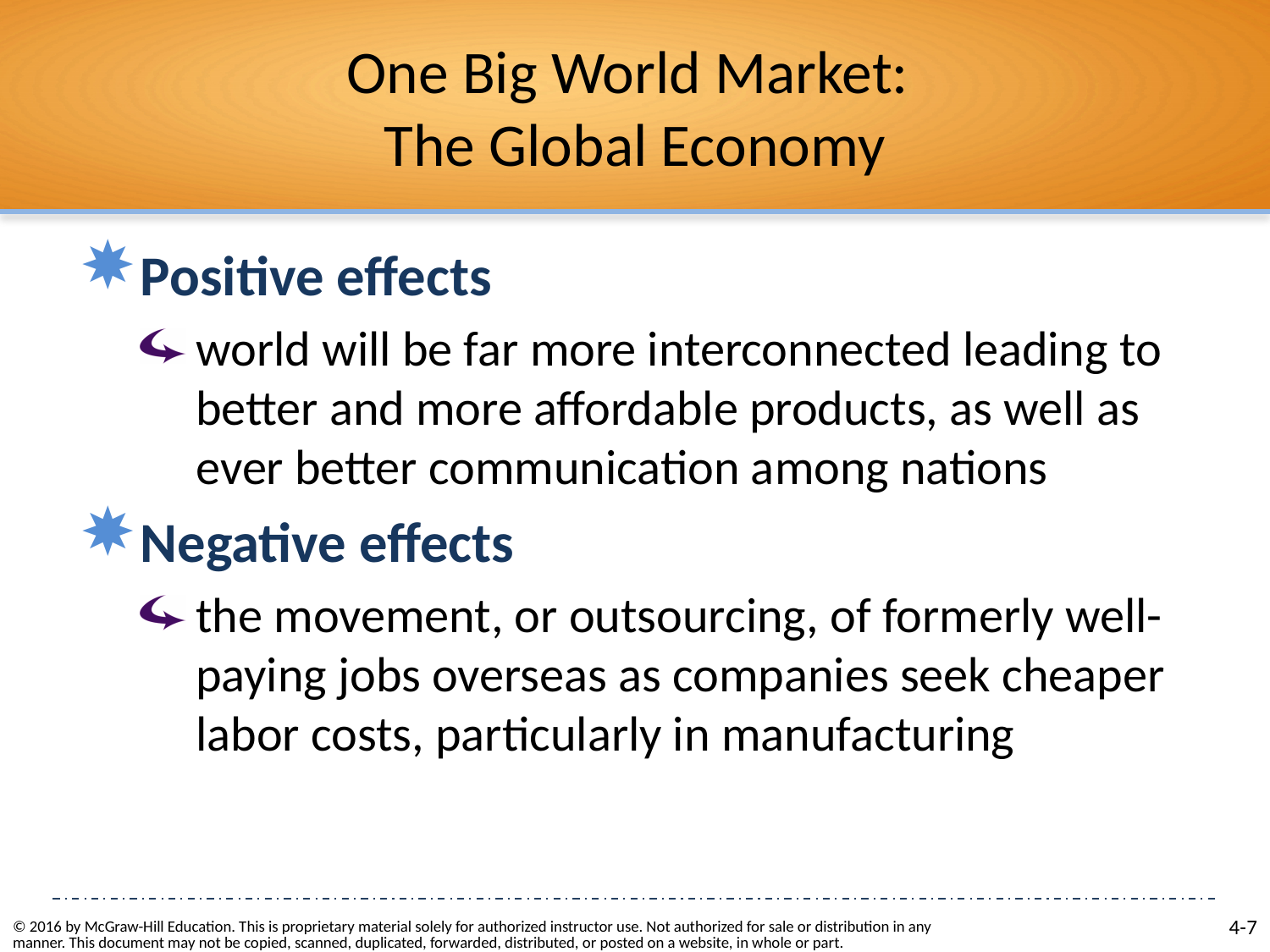

# One Big World Market: The Global Economy
Positive effects
world will be far more interconnected leading to better and more affordable products, as well as ever better communication among nations
Negative effects
the movement, or outsourcing, of formerly well-paying jobs overseas as companies seek cheaper labor costs, particularly in manufacturing
© 2016 by McGraw-Hill Education. This is proprietary material solely for authorized instructor use. Not authorized for sale or distribution in any manner. This document may not be copied, scanned, duplicated, forwarded, distributed, or posted on a website, in whole or part.
4-7